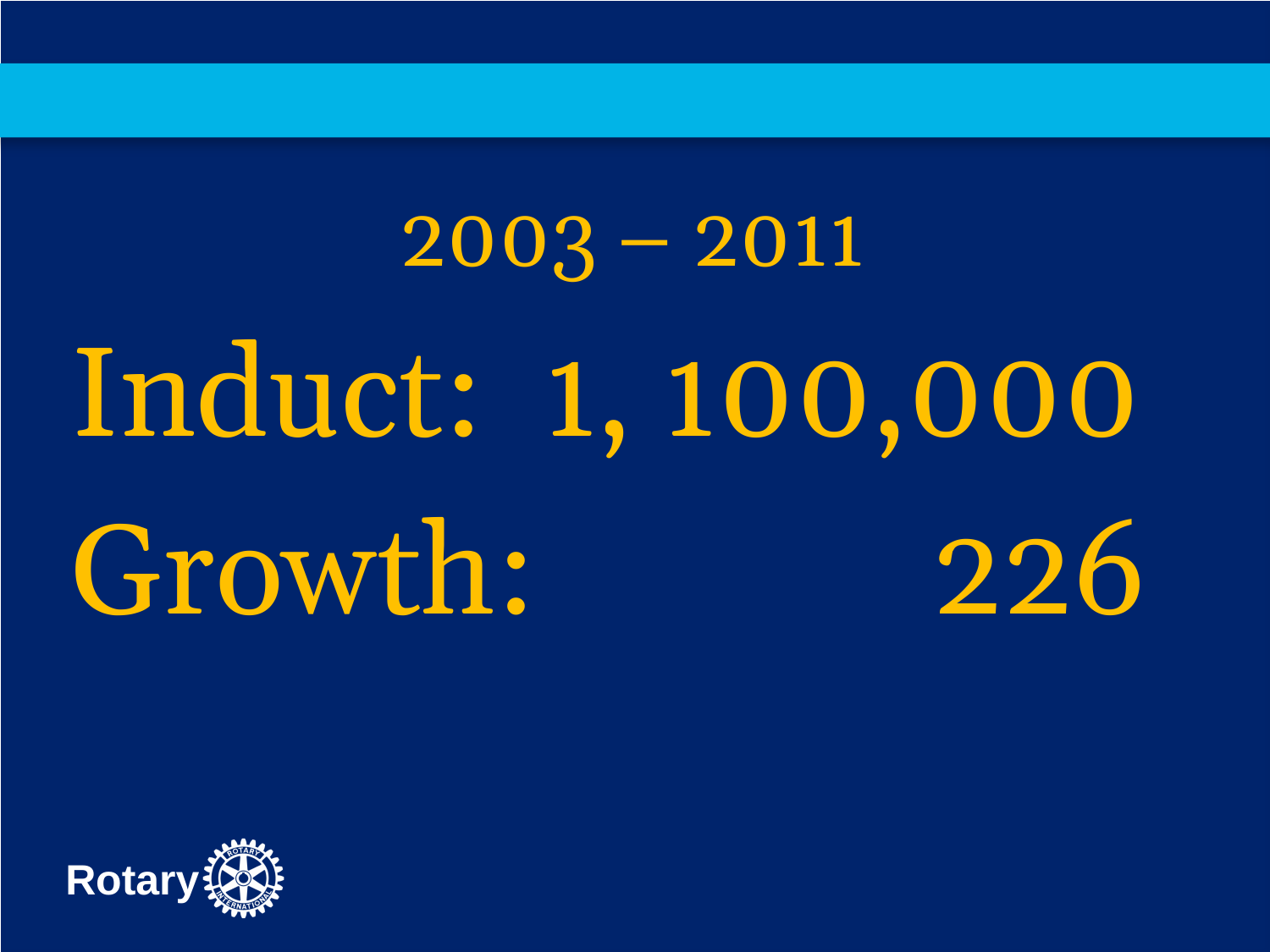

#
2003 – 2011
Induct:  1, 100,000
Growth:             226